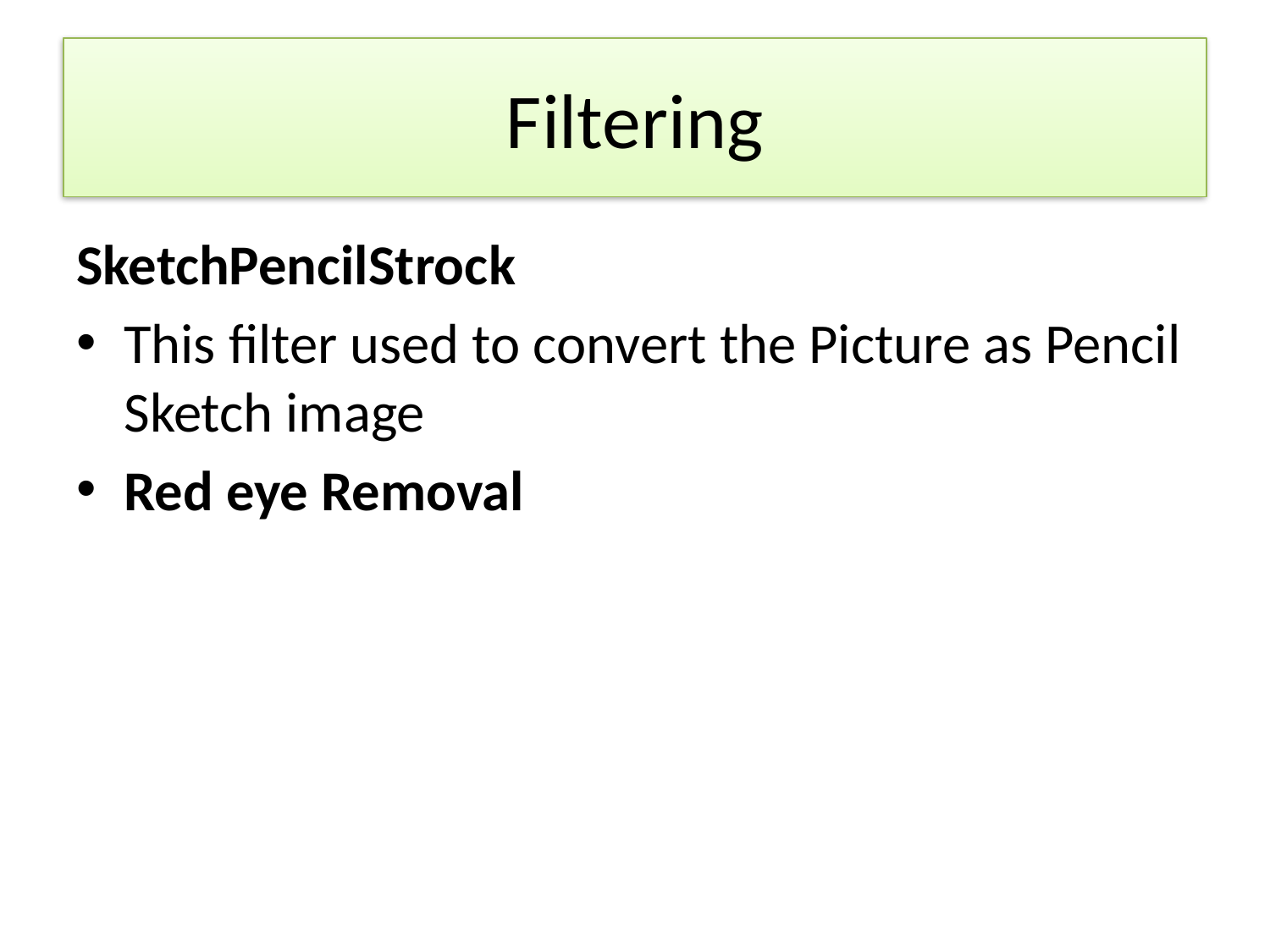

# Filtering
SketchPencilStrock
This filter used to convert the Picture as Pencil Sketch image
Red eye Removal